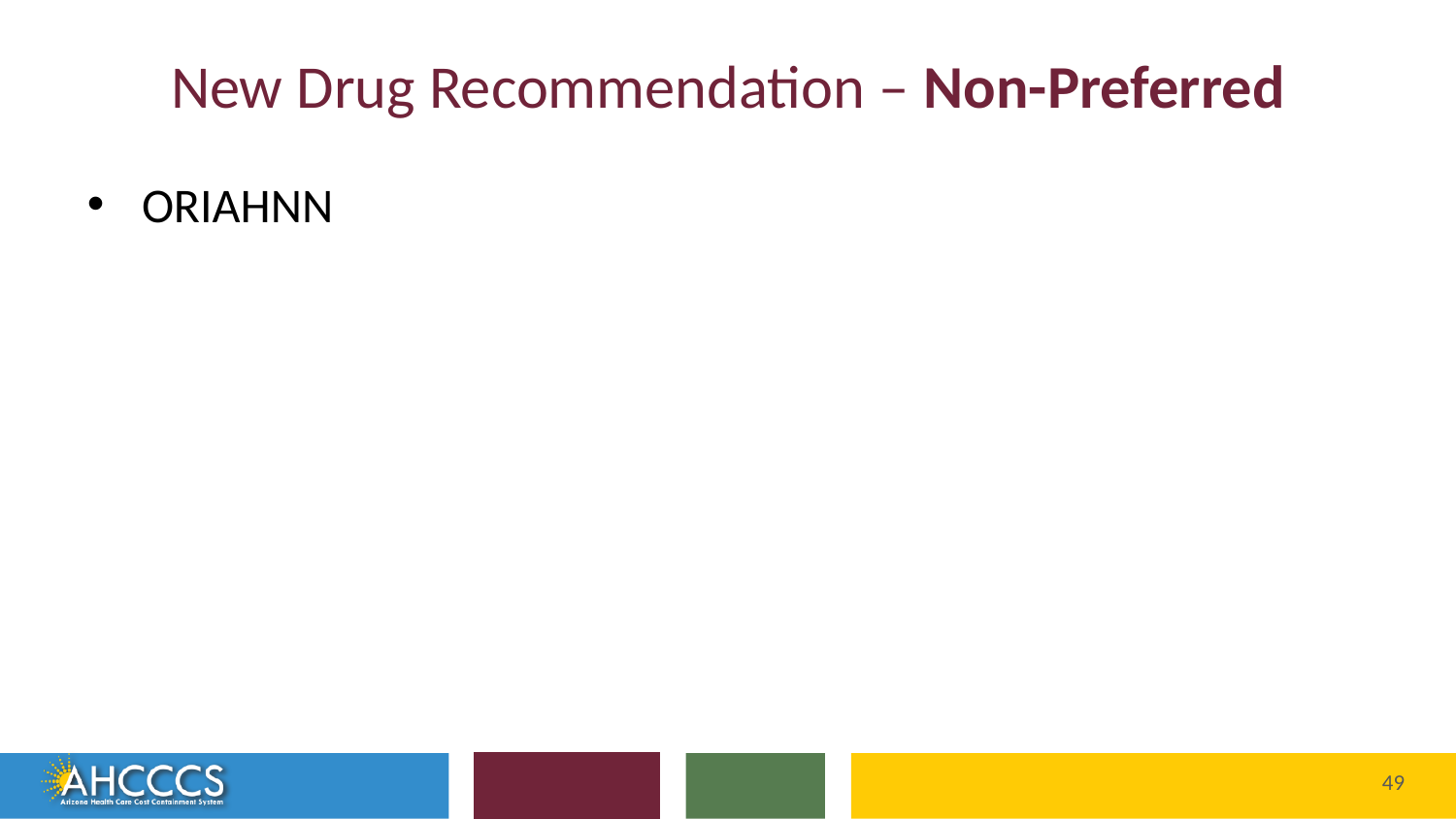

# New Drug Recommendation – Non-Preferred
ORIAHNN